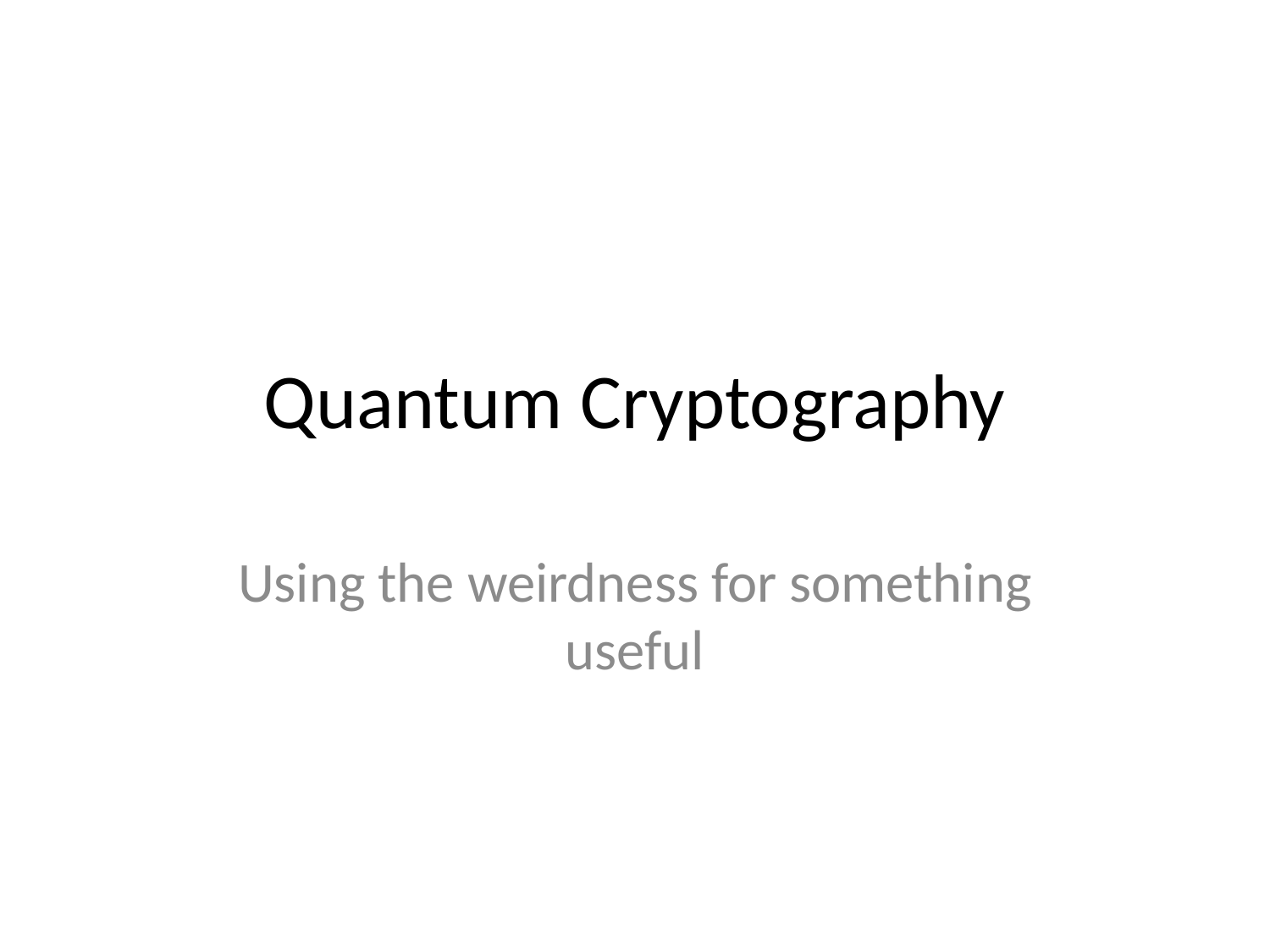

# Quantum Cryptography
Using the weirdness for something useful